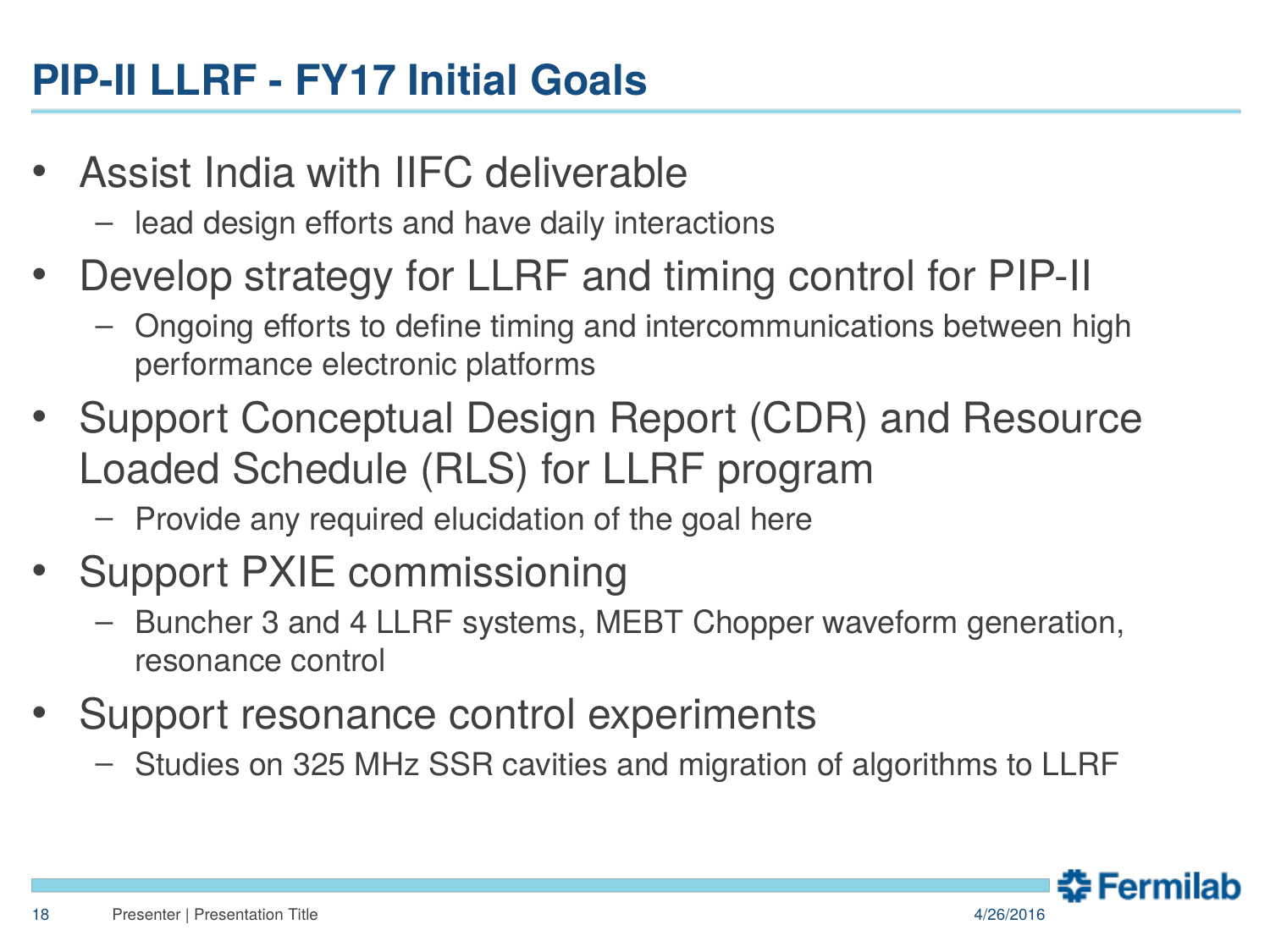

# PIP-II LLRF - FY17 Initial Goals
Assist India with IIFC deliverable
lead design efforts and have daily interactions
Develop strategy for LLRF and timing control for PIP-II
Ongoing efforts to define timing and intercommunications between high performance electronic platforms
Support Conceptual Design Report (CDR) and Resource Loaded Schedule (RLS) for LLRF program
Provide any required elucidation of the goal here
Support PXIE commissioning
Buncher 3 and 4 LLRF systems, MEBT Chopper waveform generation, resonance control
Support resonance control experiments
Studies on 325 MHz SSR cavities and migration of algorithms to LLRF
18
Presenter | Presentation Title
4/26/2016